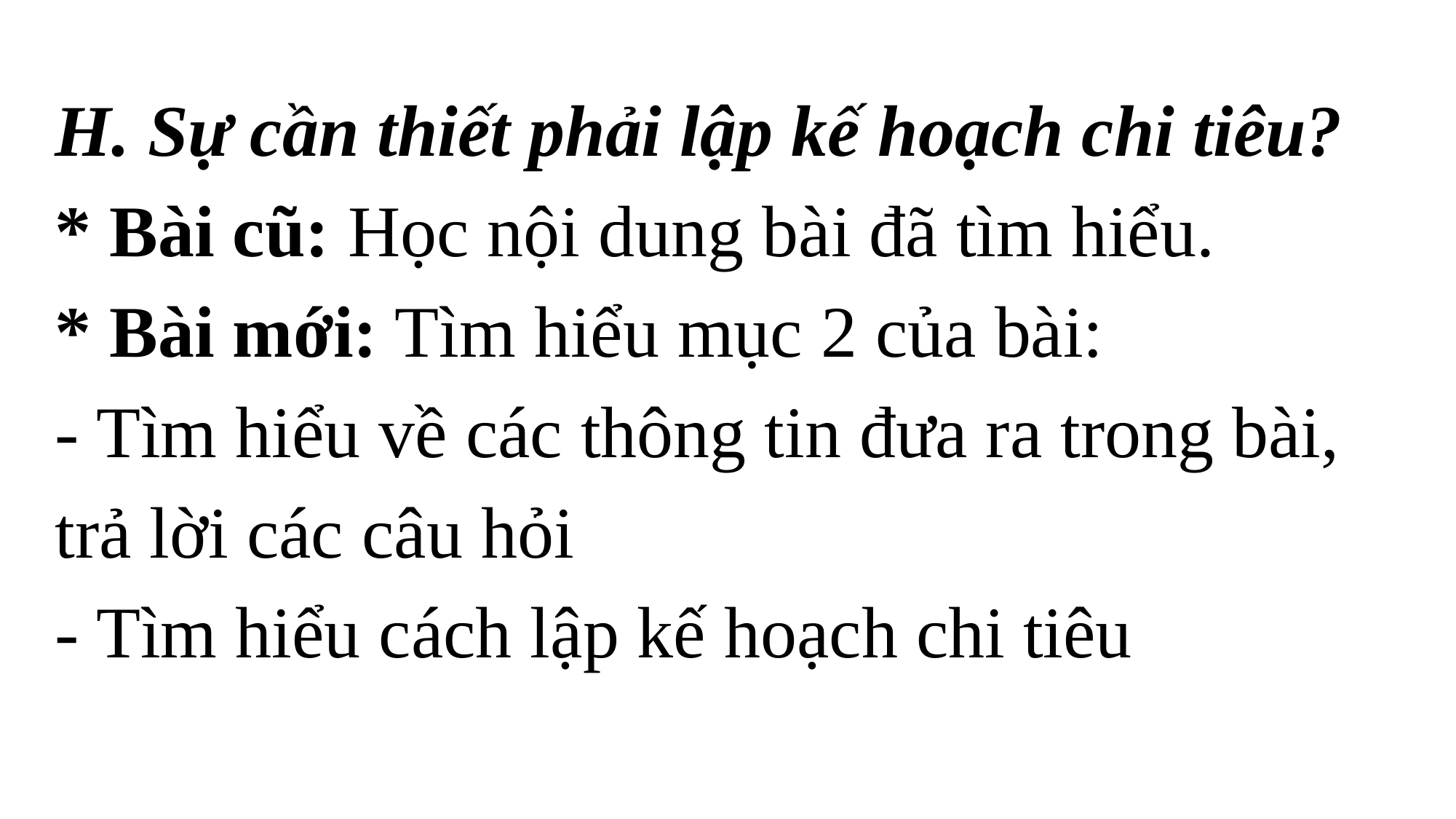

H. Sự cần thiết phải lập kế hoạch chi tiêu?
* Bài cũ: Học nội dung bài đã tìm hiểu.
* Bài mới: Tìm hiểu mục 2 của bài:
- Tìm hiểu về các thông tin đưa ra trong bài, trả lời các câu hỏi
- Tìm hiểu cách lập kế hoạch chi tiêu